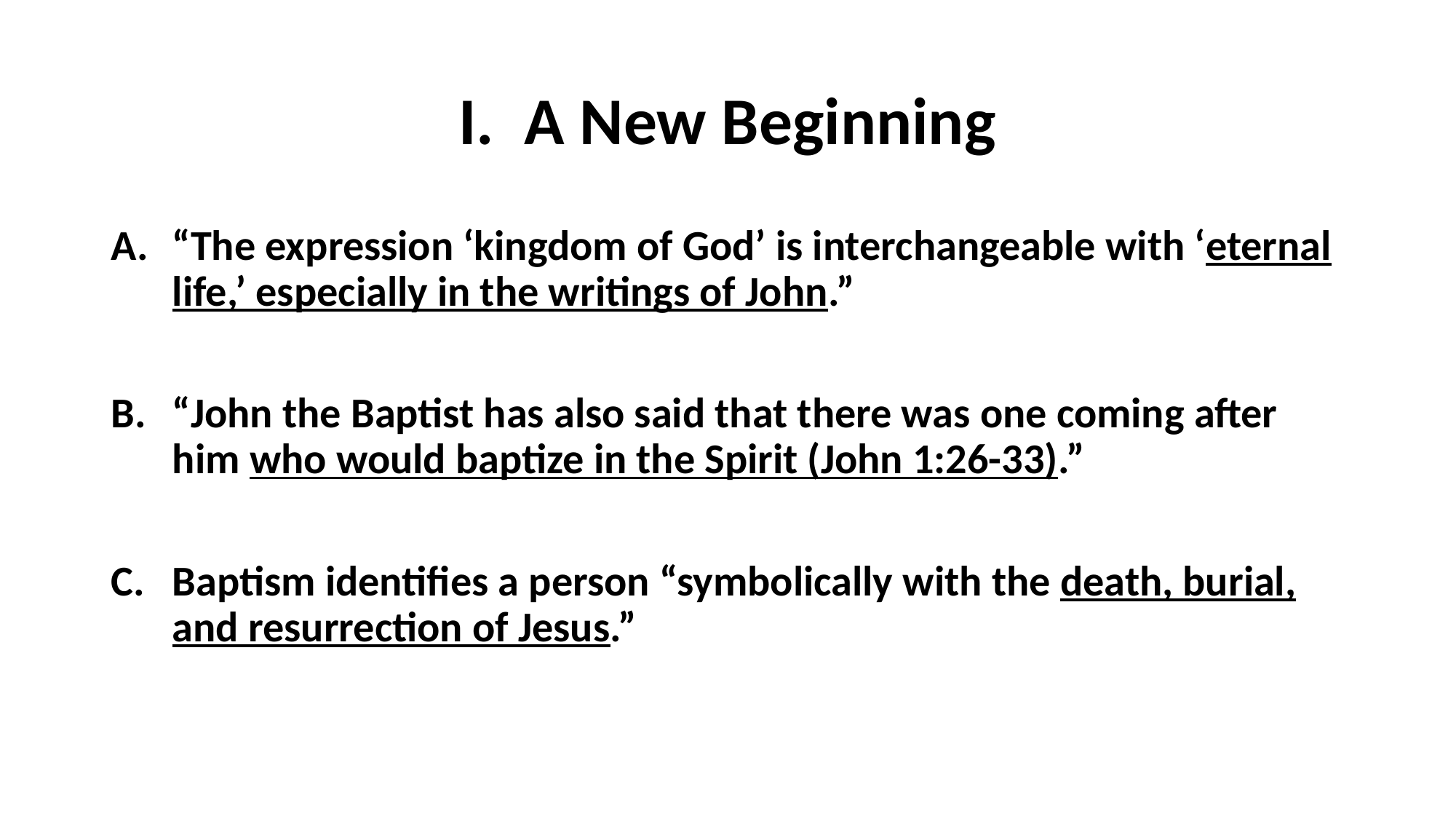

# I.  A New Beginning
“The expression ‘kingdom of God’ is interchangeable with ‘eternal life,’ especially in the writings of John.”

“John the Baptist has also said that there was one coming after him who would baptize in the Spirit (John 1:26-33).”

Baptism identifies a person “symbolically with the death, burial, and resurrection of Jesus.”